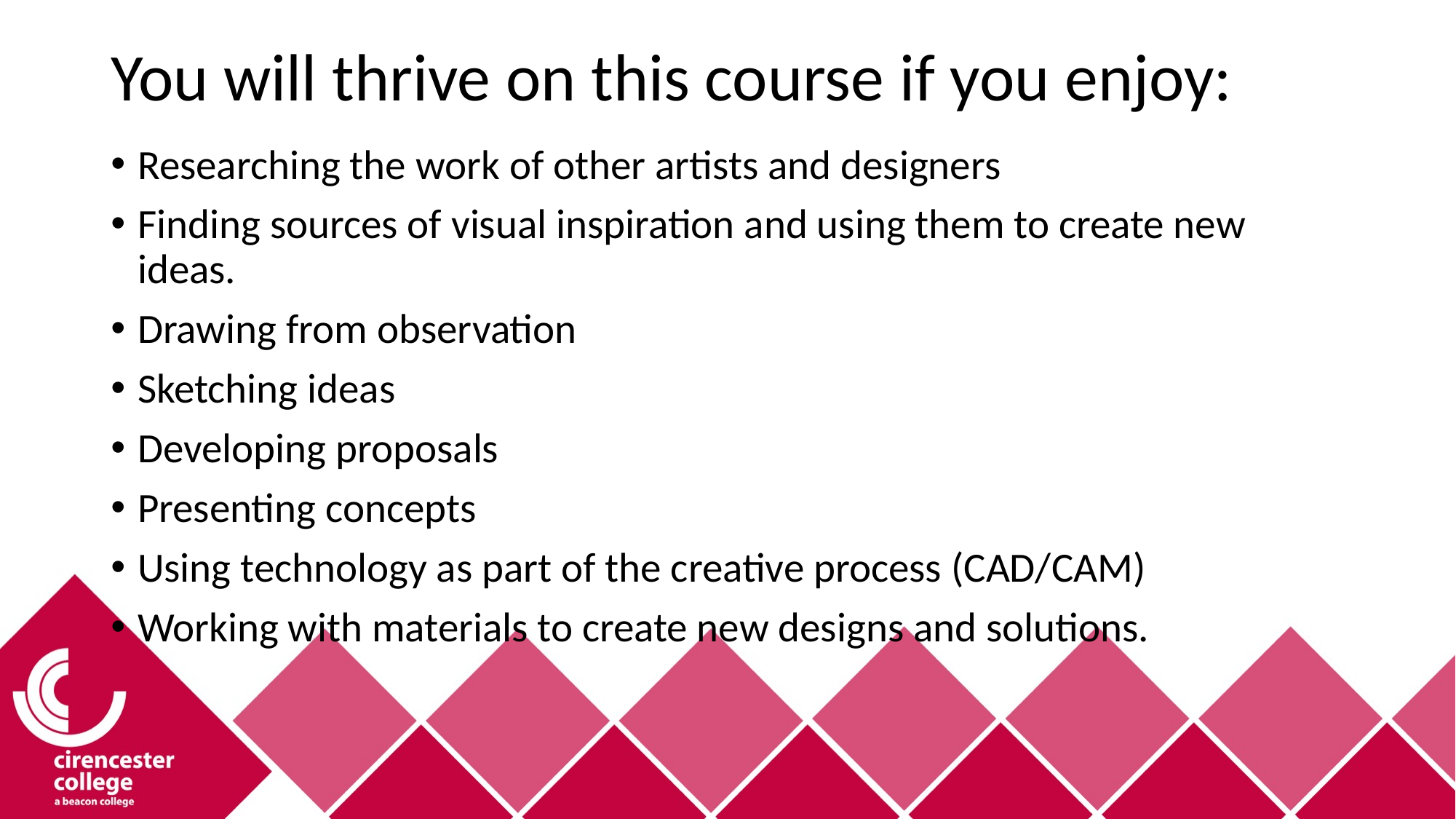

# You will thrive on this course if you enjoy:
Researching the work of other artists and designers
Finding sources of visual inspiration and using them to create new ideas.
Drawing from observation
Sketching ideas
Developing proposals
Presenting concepts
Using technology as part of the creative process (CAD/CAM)
Working with materials to create new designs and solutions.